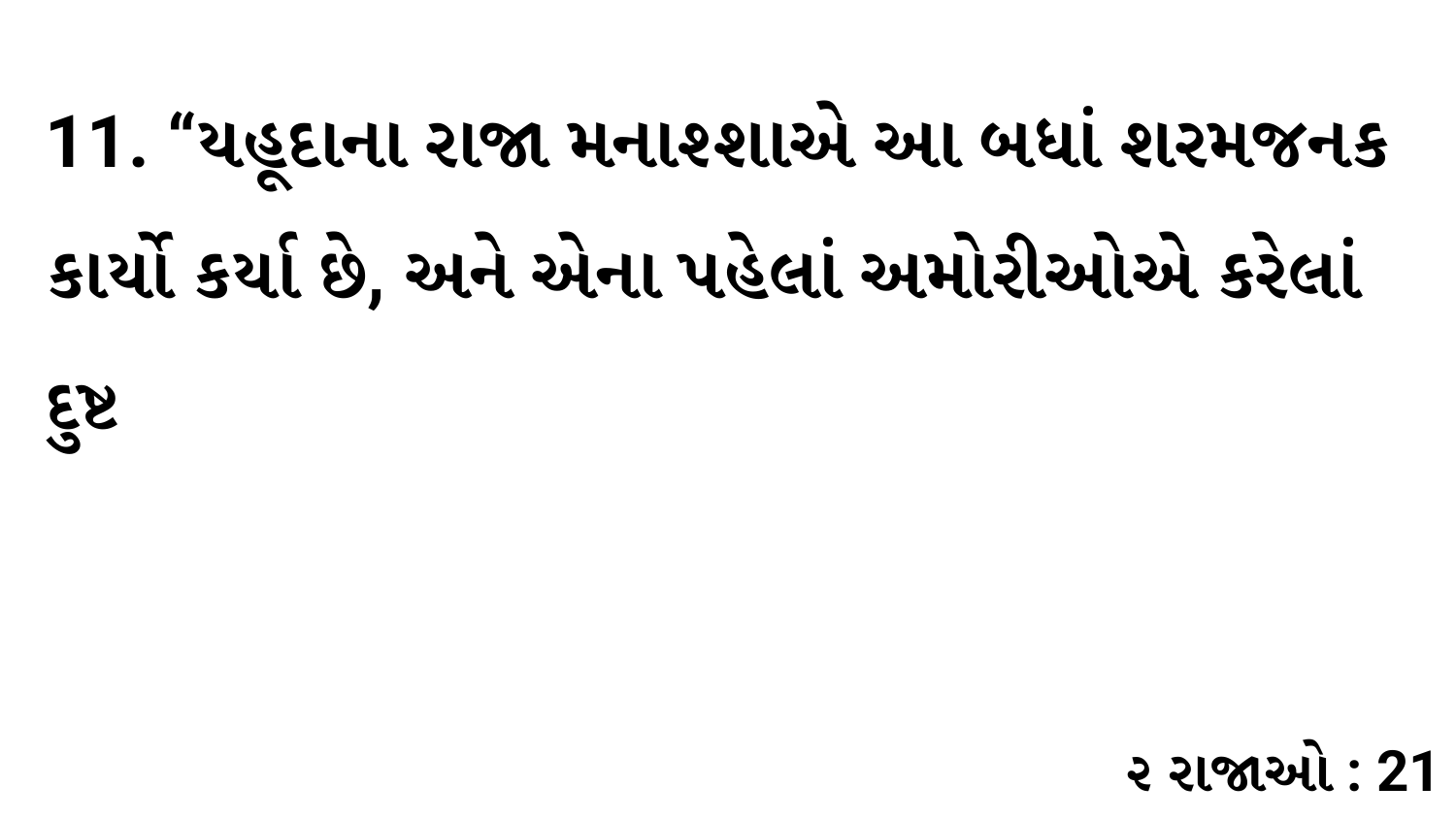

11. “યહૂદાના રાજા મનાશ્શાએ આ બધાં શરમજનક કાર્યો કર્યા છે, અને એના પહેલાં અમોરીઓએ કરેલાં દુષ્ટ
૨ રાજાઓ : 21